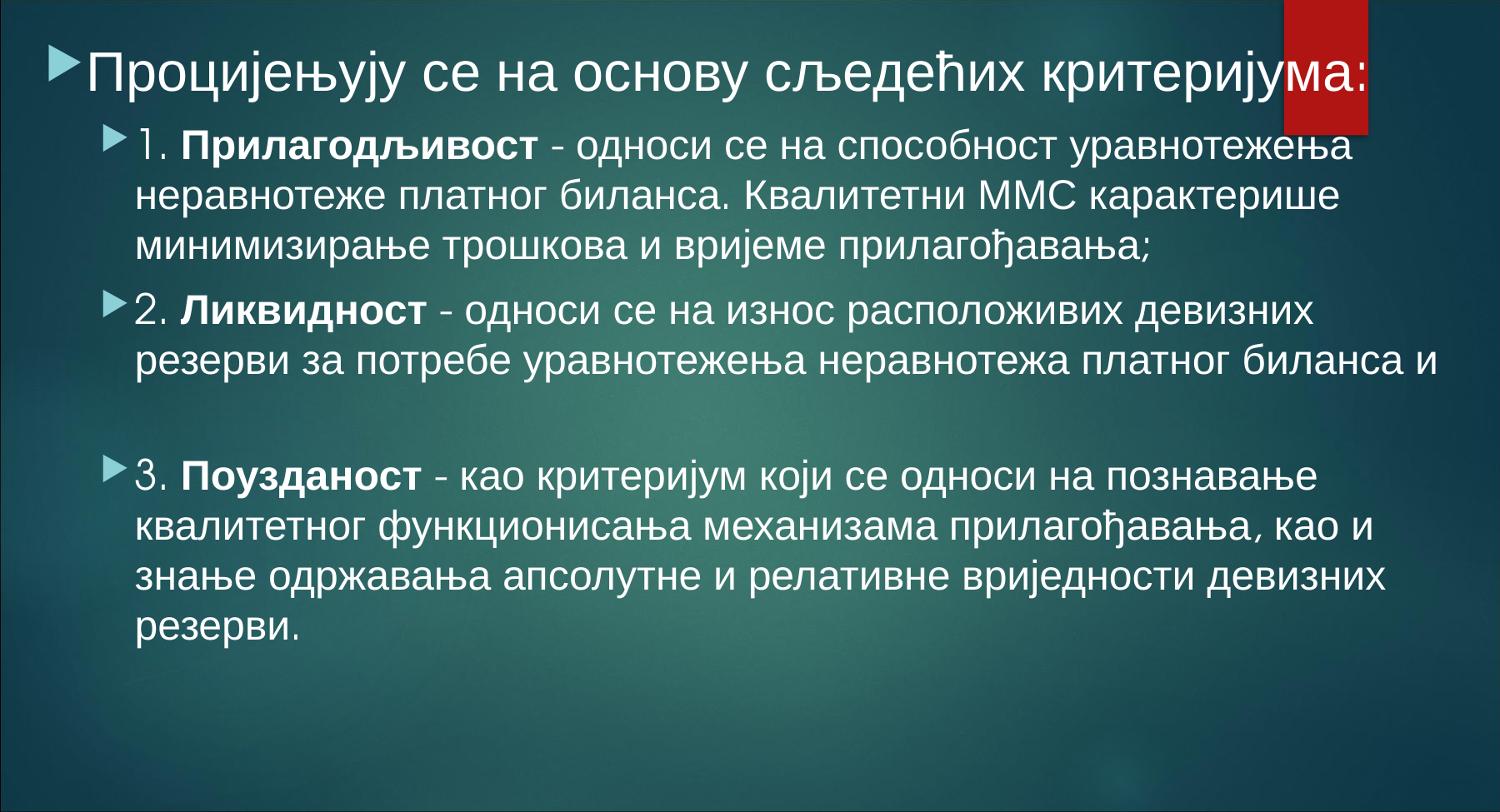

Процијењују се на основу сљедећих критеријума:
1. Прилагодљивост - односи се на способност уравнотежења неравнотеже платног биланса. Квалитетни ММС карактерише минимизирање трошкова и вријеме прилагођавања;
2. Ликвидност - односи се на износ расположивих девизних резерви за потребе уравнотежења неравнотежа платног биланса и
3. Поузданост - као критеријум који се односи на познавање квалитетног функционисања механизама прилагођавања, као и знање одржавања апсолутне и релативне вриједности девизних резерви.